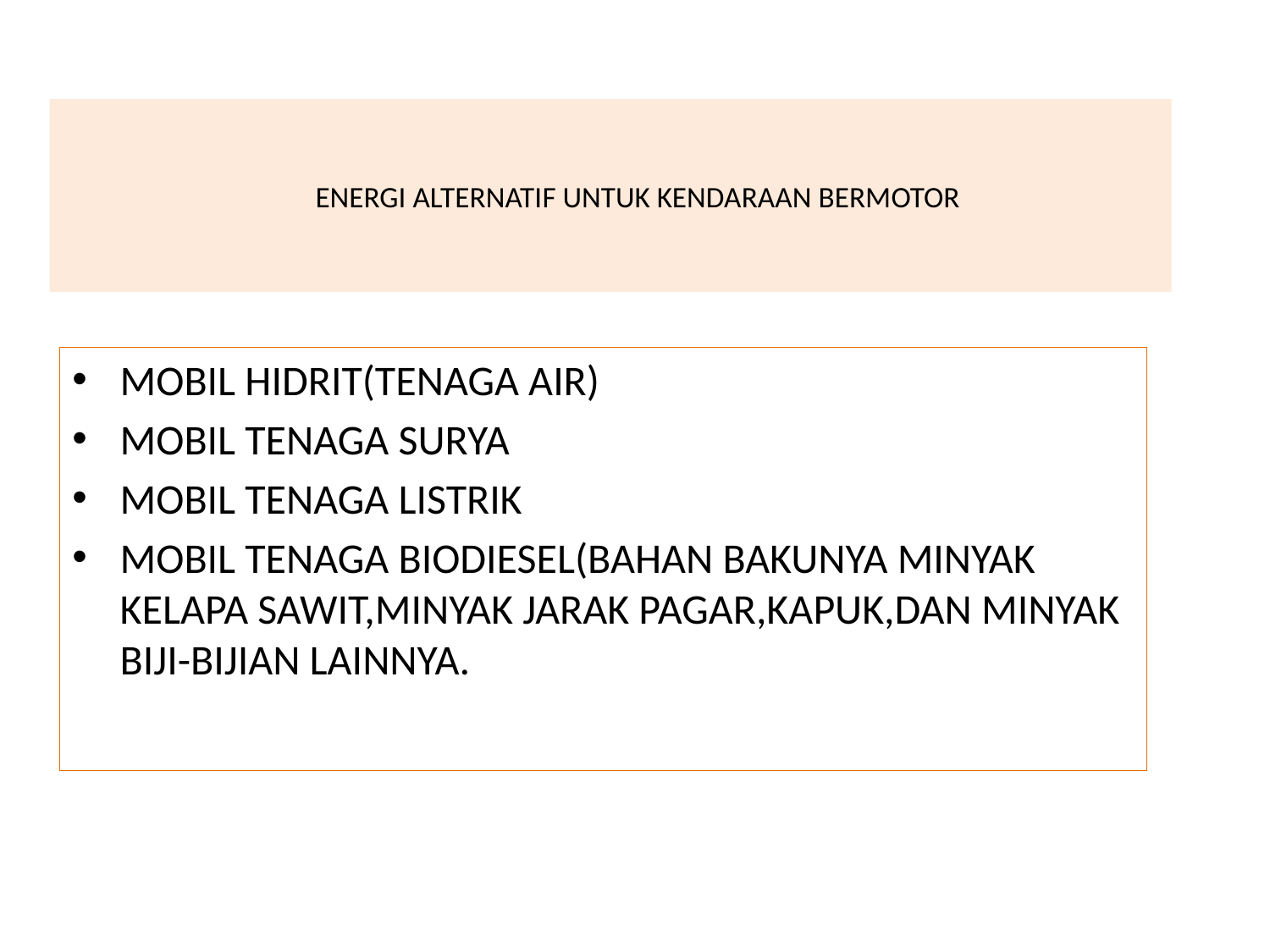

# ENERGI ALTERNATIF UNTUK KENDARAAN BERMOTOR
MOBIL HIDRIT(TENAGA AIR)
MOBIL TENAGA SURYA
MOBIL TENAGA LISTRIK
MOBIL TENAGA BIODIESEL(BAHAN BAKUNYA MINYAK KELAPA SAWIT,MINYAK JARAK PAGAR,KAPUK,DAN MINYAK BIJI-BIJIAN LAINNYA.